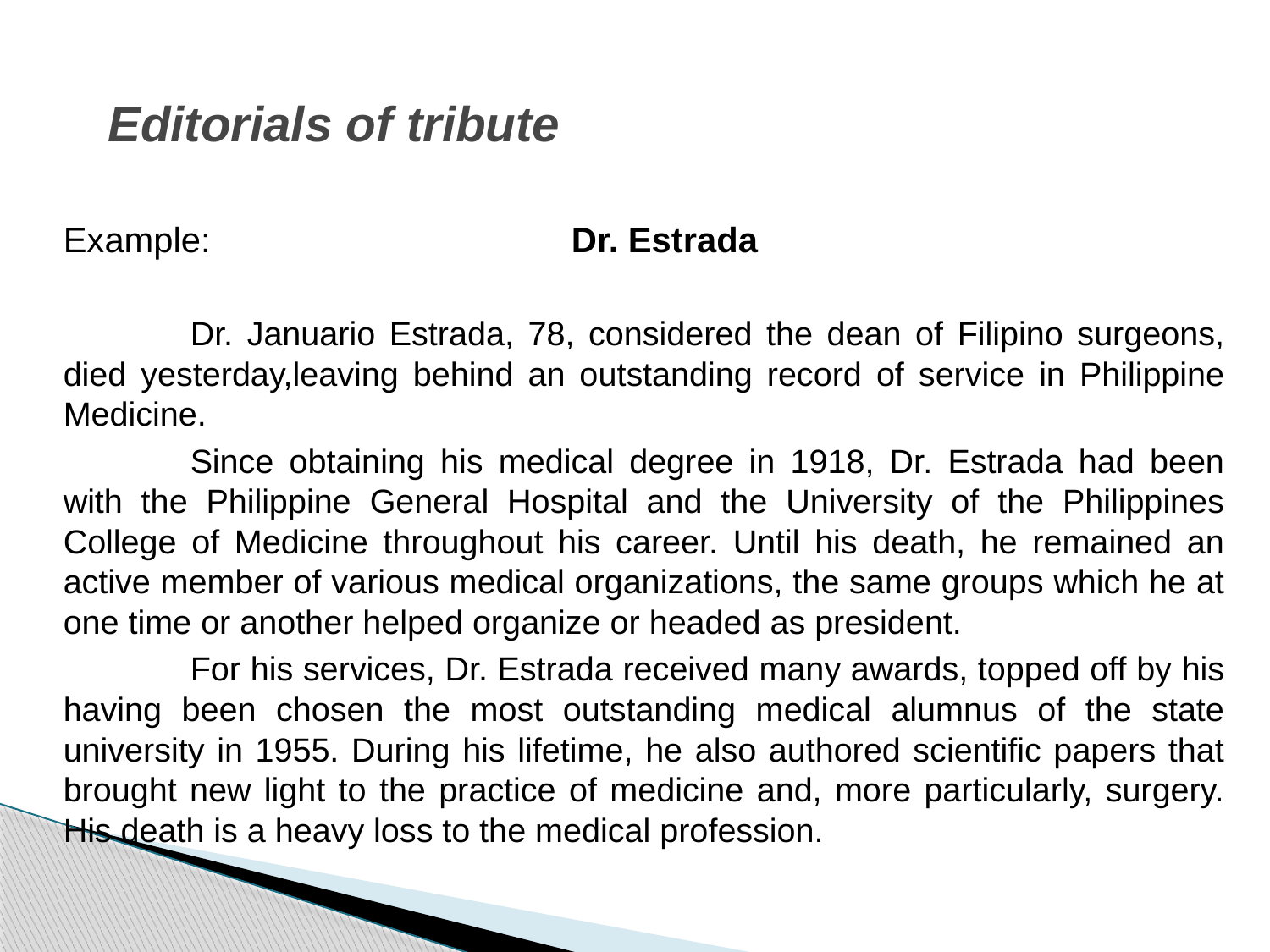

# Editorials of tribute
	Example: 			Dr. Estrada

		Dr. Januario Estrada, 78, considered the dean of Filipino surgeons, died yesterday,leaving behind an outstanding record of service in Philippine Medicine.
		Since obtaining his medical degree in 1918, Dr. Estrada had been with the Philippine General Hospital and the University of the Philippines College of Medicine throughout his career. Until his death, he remained an active member of various medical organizations, the same groups which he at one time or another helped organize or headed as president.
		For his services, Dr. Estrada received many awards, topped off by his having been chosen the most outstanding medical alumnus of the state university in 1955. During his lifetime, he also authored scientific papers that brought new light to the practice of medicine and, more particularly, surgery. His death is a heavy loss to the medical profession.